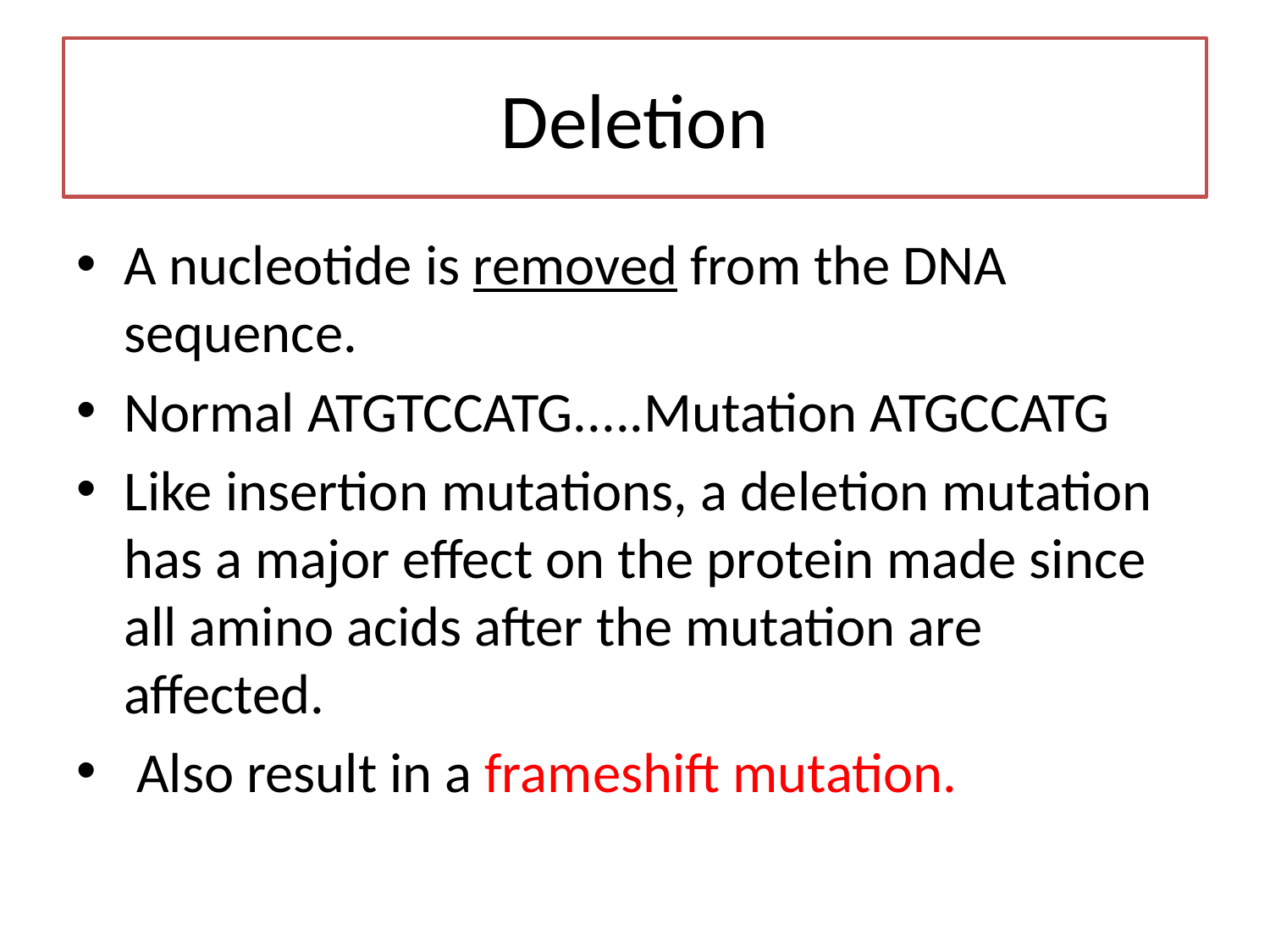

# Deletion
A nucleotide is removed from the DNA sequence.
Normal ATGTCCATG.....Mutation ATGCCATG
Like insertion mutations, a deletion mutation has a major effect on the protein made since all amino acids after the mutation are affected.
 Also result in a frameshift mutation.